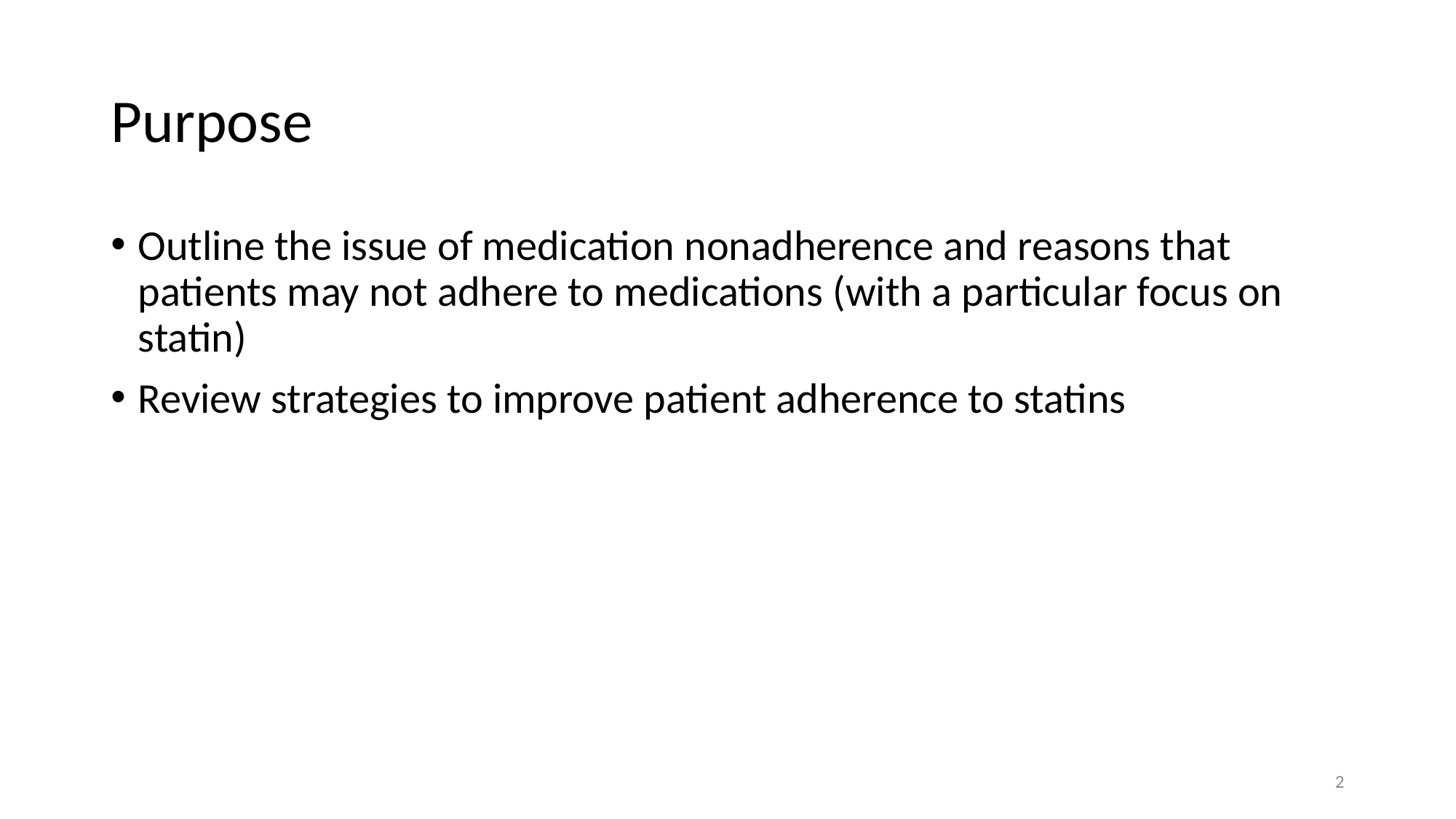

# Purpose
Outline the issue of medication nonadherence and reasons that patients may not adhere to medications (with a particular focus on statin)
Review strategies to improve patient adherence to statins
2